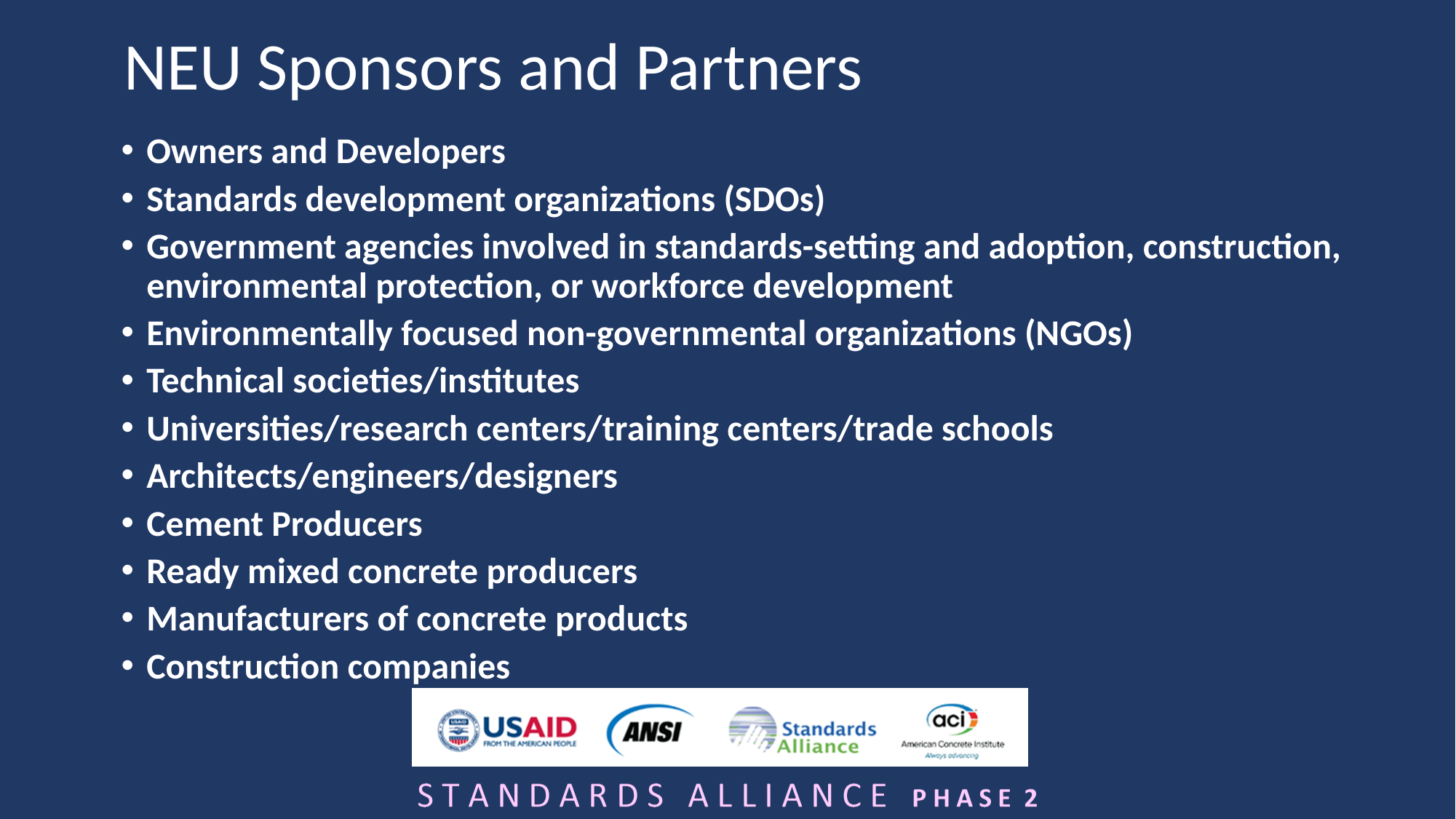

# NEU Sponsors and Partners
Owners and Developers
Standards development organizations (SDOs)
Government agencies involved in standards-setting and adoption, construction, environmental protection, or workforce development
Environmentally focused non-governmental organizations (NGOs)
Technical societies/institutes
Universities/research centers/training centers/trade schools
Architects/engineers/designers
Cement Producers
Ready mixed concrete producers
Manufacturers of concrete products
Construction companies